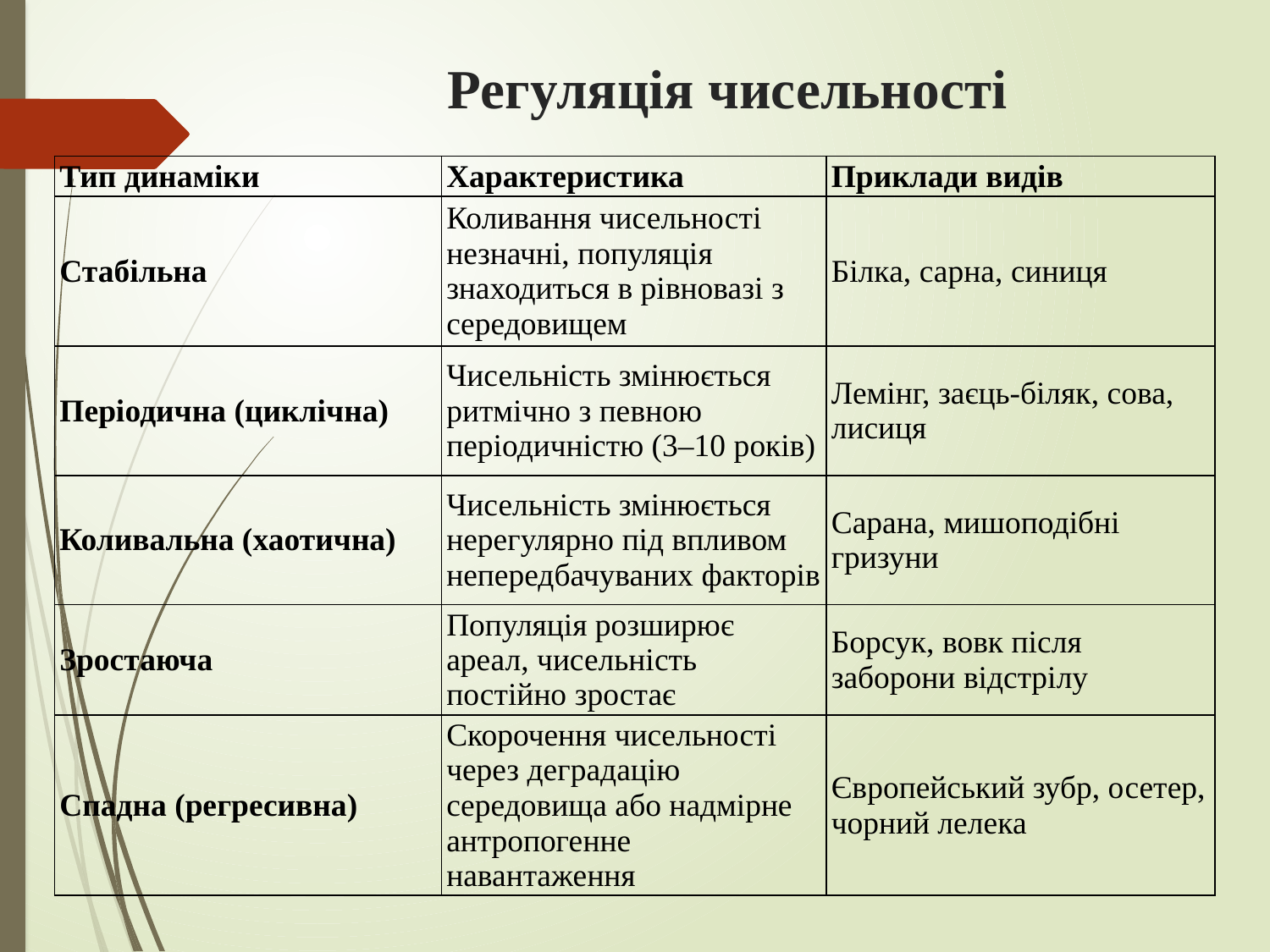

# Регуляція чисельності
| Тип динаміки | Характеристика | Приклади видів |
| --- | --- | --- |
| Стабільна | Коливання чисельності незначні, популяція знаходиться в рівновазі з середовищем | Білка, сарна, синиця |
| Періодична (циклічна) | Чисельність змінюється ритмічно з певною періодичністю (3–10 років) | Лемінг, заєць-біляк, сова, лисиця |
| Коливальна (хаотична) | Чисельність змінюється нерегулярно під впливом непередбачуваних факторів | Сарана, мишоподібні гризуни |
| Зростаюча | Популяція розширює ареал, чисельність постійно зростає | Борсук, вовк після заборони відстрілу |
| Спадна (регресивна) | Скорочення чисельності через деградацію середовища або надмірне антропогенне навантаження | Європейський зубр, осетер, чорний лелека |